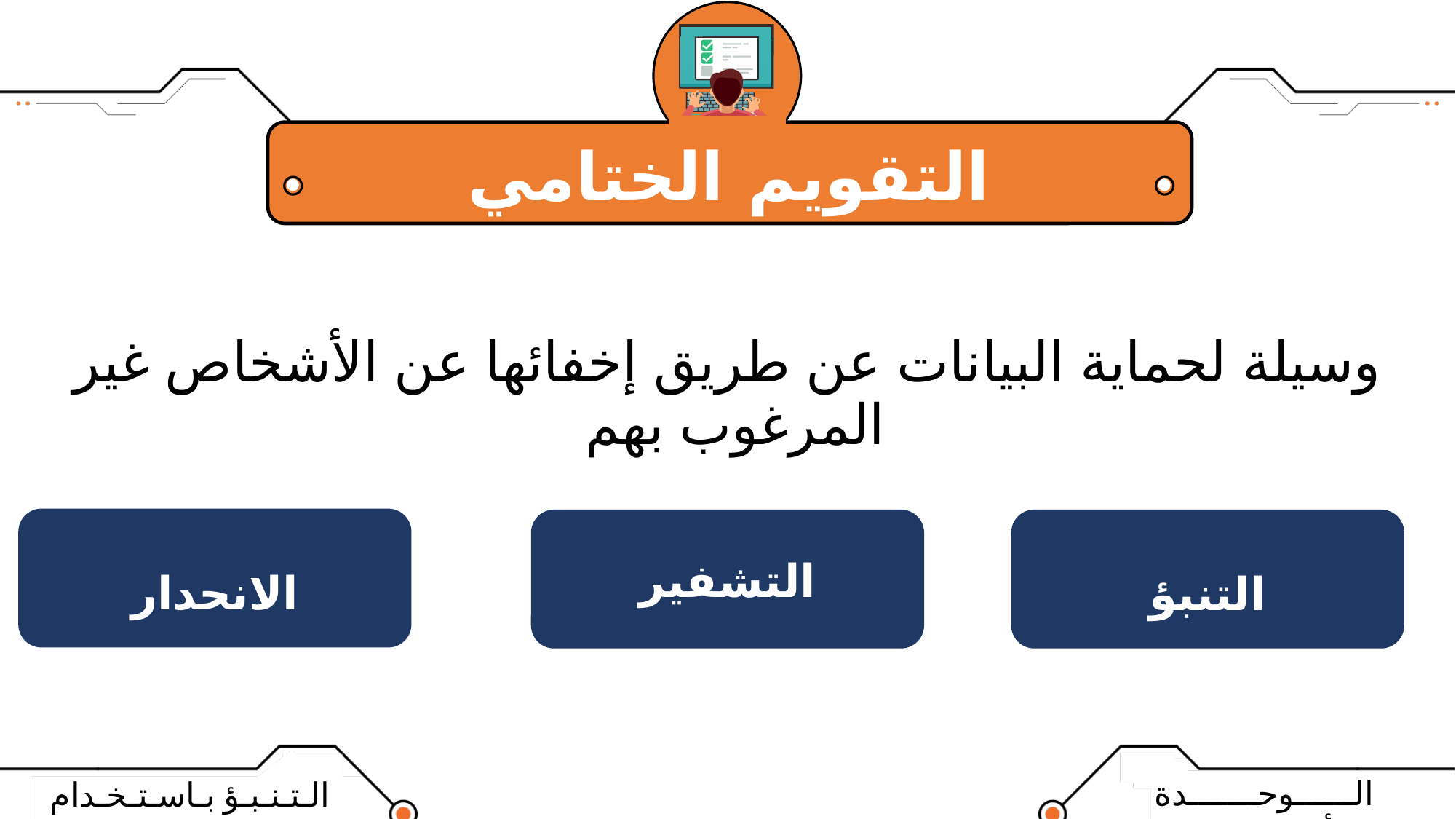

وسيلة لحماية البيانات عن طريق إخفائها عن الأشخاص غير المرغوب بهم

الانحدار
التشفير
التنبؤ